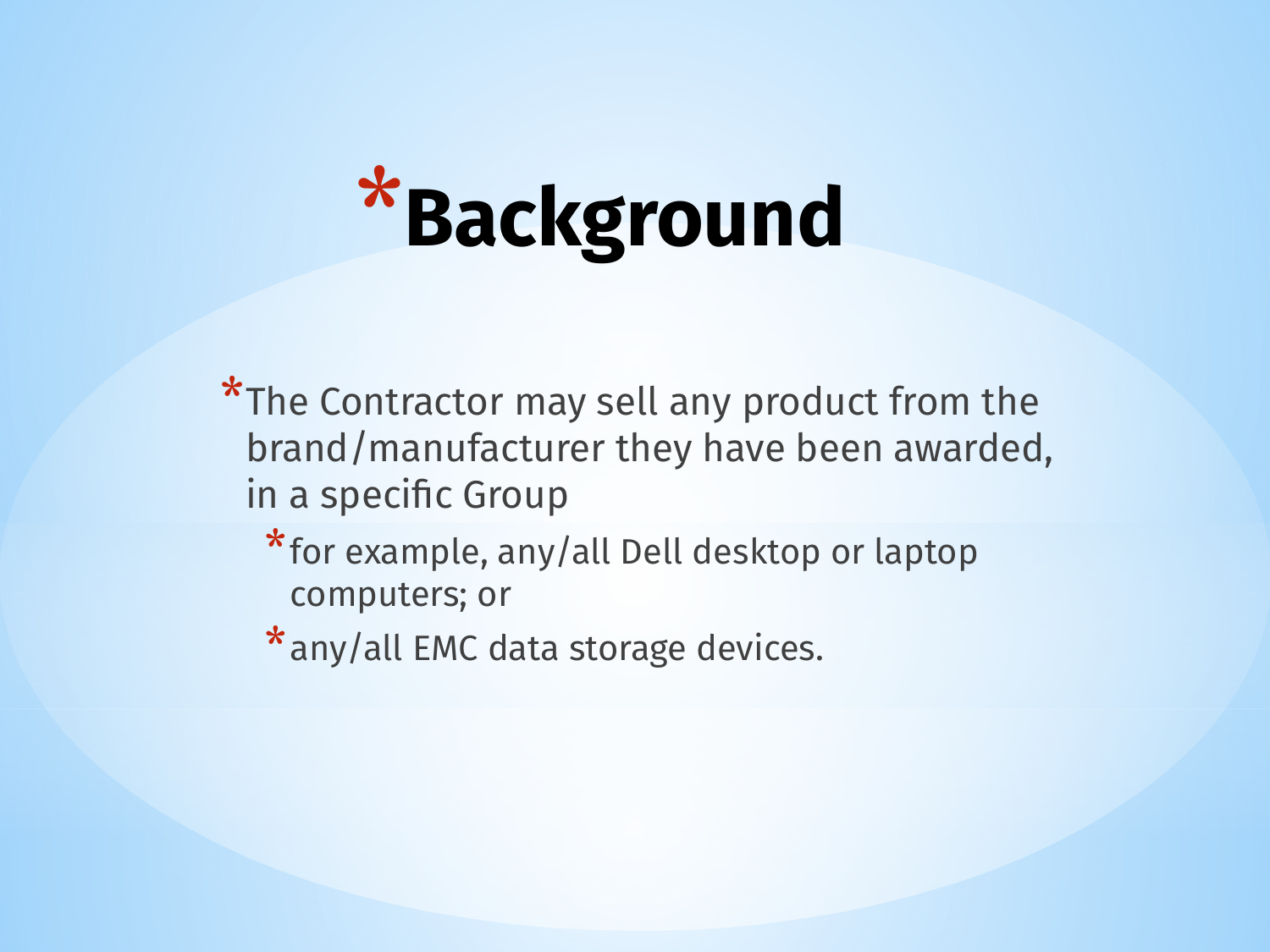

# Background
The Contractor may sell any product from the brand/manufacturer they have been awarded, in a specific Group
for example, any/all Dell desktop or laptop computers; or
any/all EMC data storage devices.